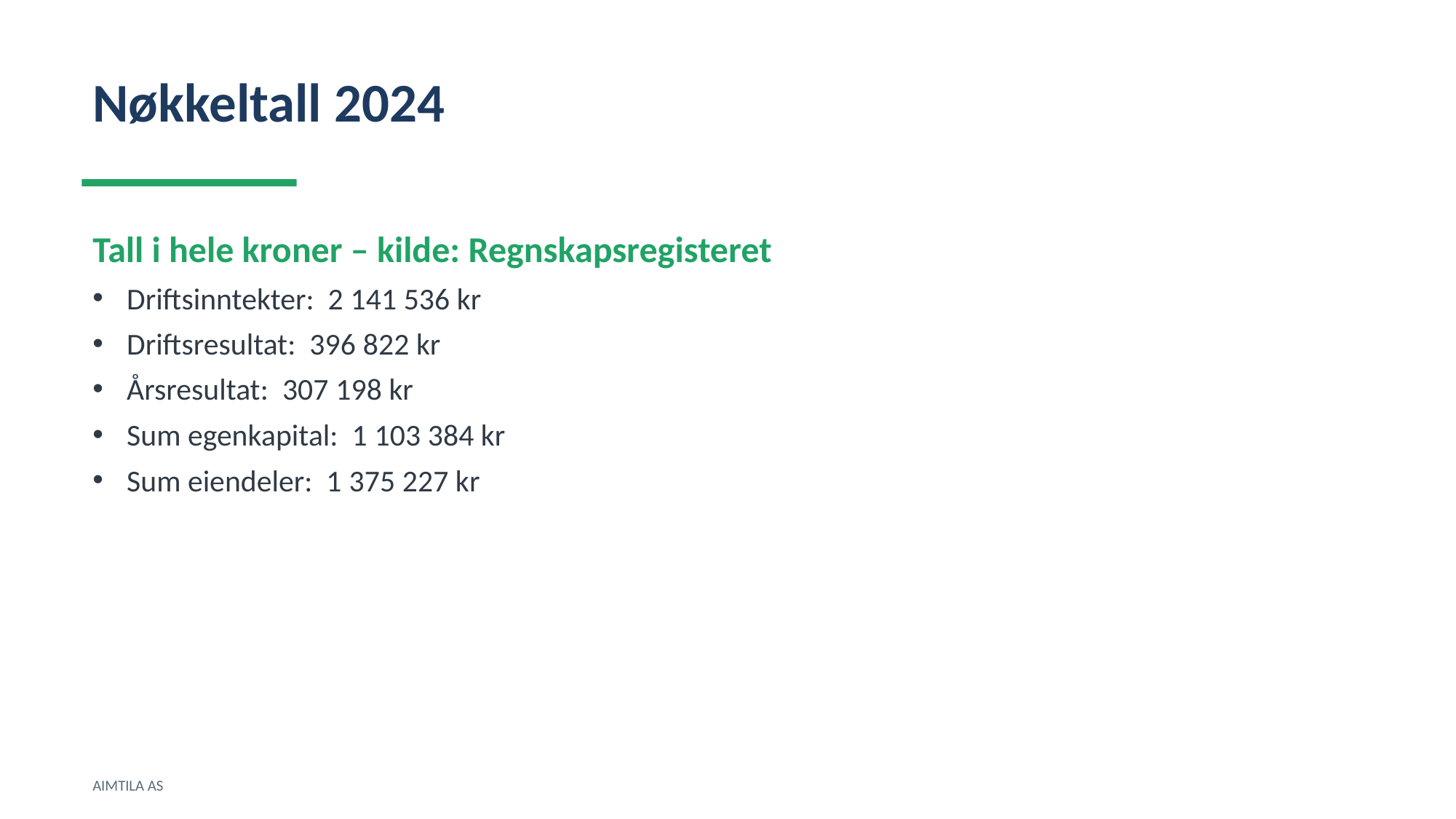

Nøkkeltall 2024

Tall i hele kroner – kilde: Regnskapsregisteret
Driftsinntekter:  2 141 536 kr
Driftsresultat:  396 822 kr
Årsresultat:  307 198 kr
Sum egenkapital:  1 103 384 kr
Sum eiendeler:  1 375 227 kr
AIMTILA AS